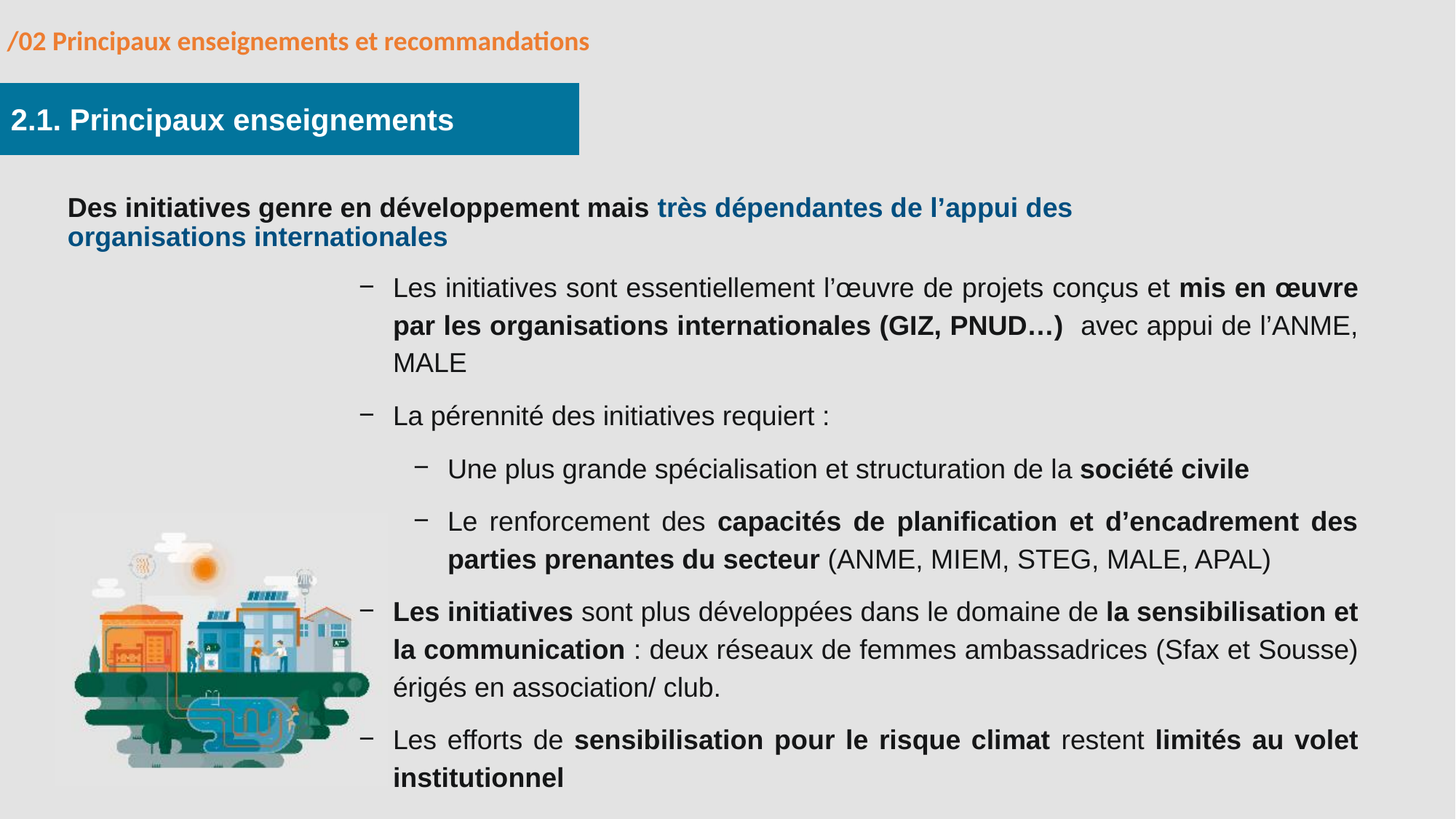

/02 Principaux enseignements et recommandations
2.1. Principaux enseignements
Des initiatives genre en développement mais très dépendantes de l’appui des organisations internationales
Les initiatives sont essentiellement l’œuvre de projets conçus et mis en œuvre par les organisations internationales (GIZ, PNUD…)  avec appui de l’ANME, MALE
La pérennité des initiatives requiert :
Une plus grande spécialisation et structuration de la société civile
Le renforcement des capacités de planification et d’encadrement des parties prenantes du secteur (ANME, MIEM, STEG, MALE, APAL)
Les initiatives sont plus développées dans le domaine de la sensibilisation et la communication : deux réseaux de femmes ambassadrices (Sfax et Sousse) érigés en association/ club.
Les efforts de sensibilisation pour le risque climat restent limités au volet institutionnel